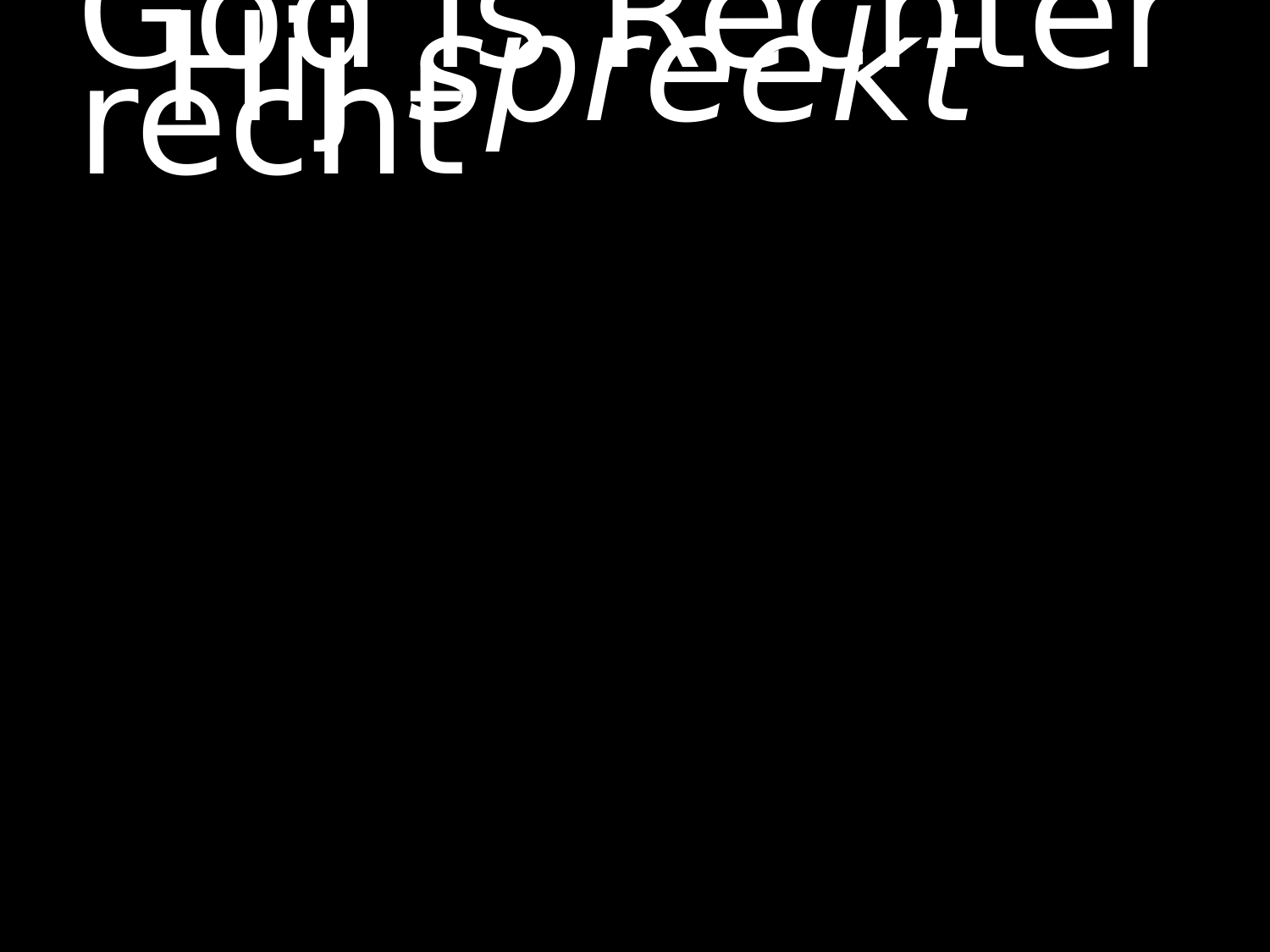

#
God is Rechter
	Hij spreekt recht